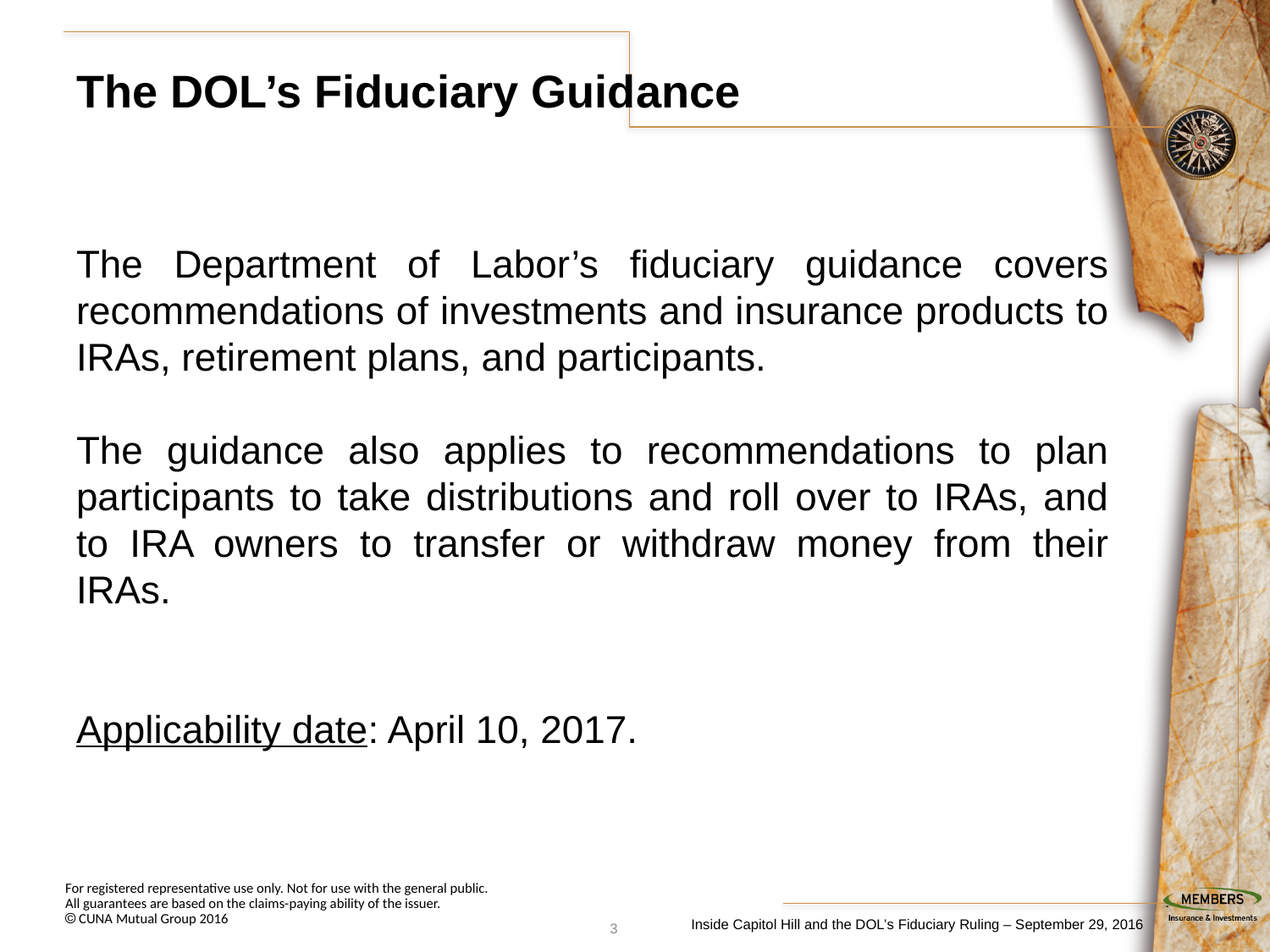

# The DOL’s Fiduciary Guidance
The Department of Labor’s fiduciary guidance covers recommendations of investments and insurance products to IRAs, retirement plans, and participants.

The guidance also applies to recommendations to plan participants to take distributions and roll over to IRAs, and to IRA owners to transfer or withdraw money from their IRAs.

Applicability date: April 10, 2017.
3
Inside Capitol Hill and the DOL’s Fiduciary Ruling – September 29, 2016